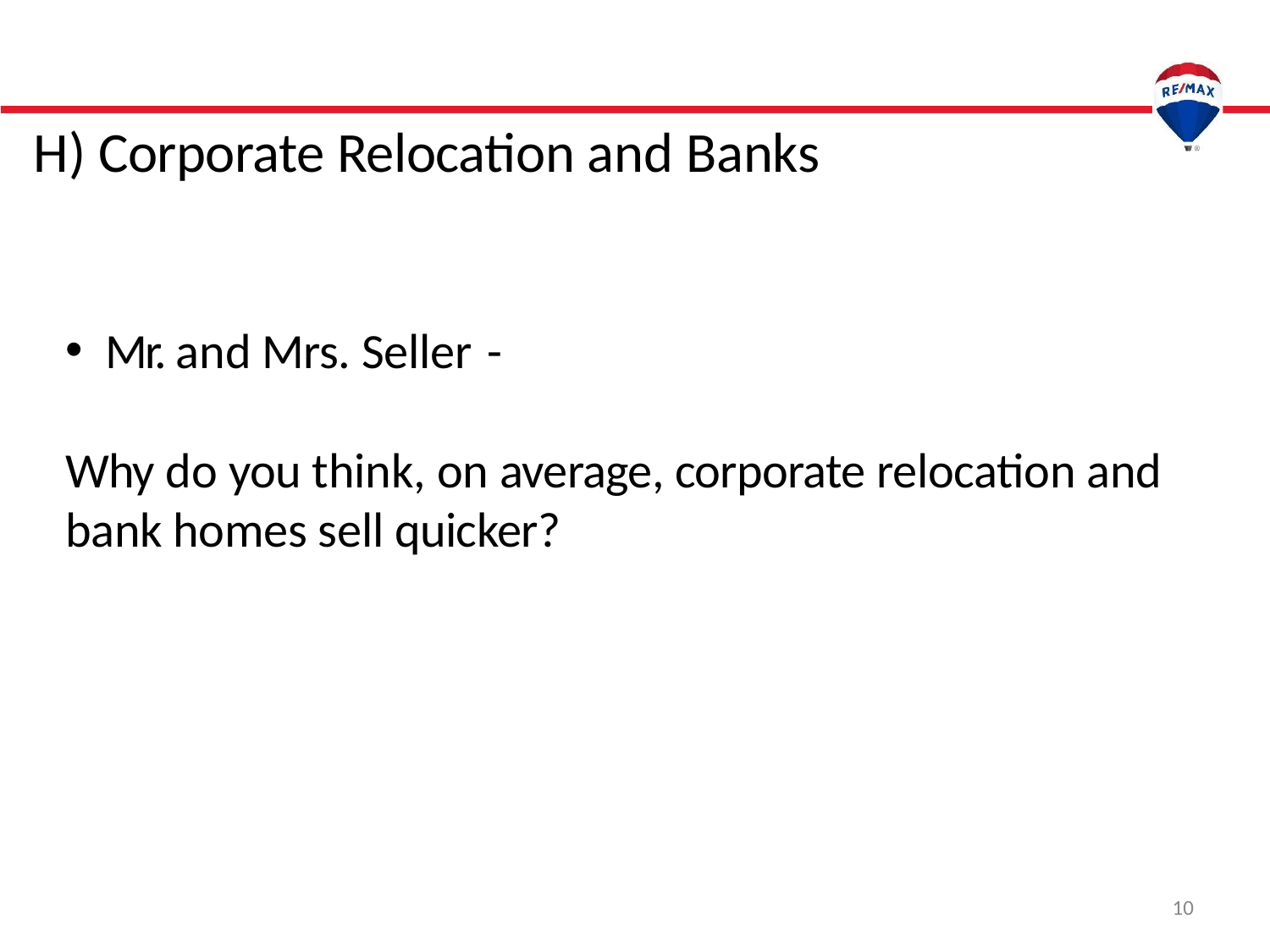

H) Corporate Relocation and Banks
Mr. and Mrs. Seller -

Why do you think, on average, corporate relocation and bank homes sell quicker?
10